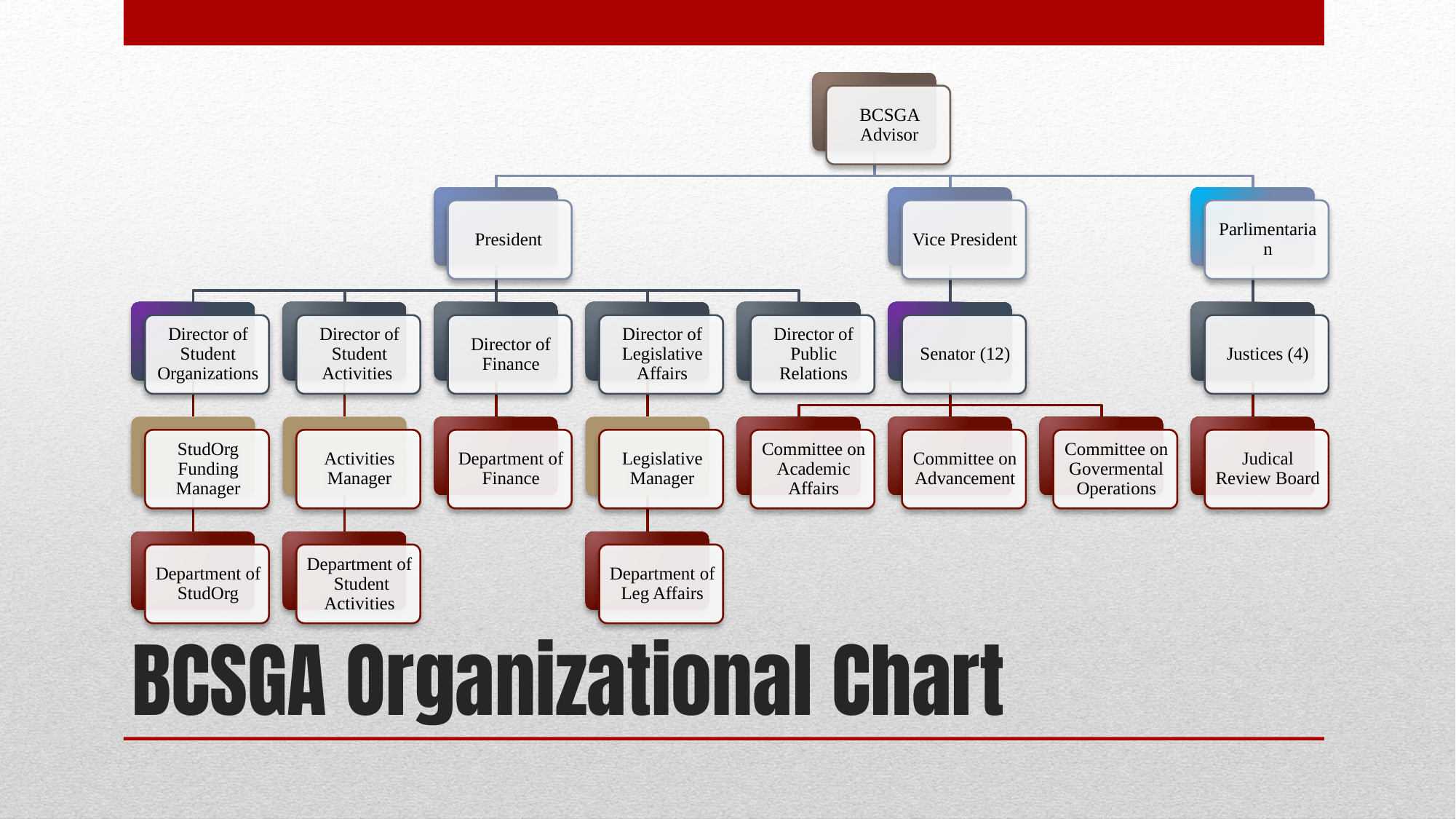

BCSGA Advisor
President
Director of Student Organizations
StudOrg Funding Manager
Department of StudOrg
Director of Student Activities
Activities Manager
Department of  Student Activities
Director of Finance
Department of Finance
Director of Legislative Affairs
Legislative Manager
Department of Leg Affairs
Director of Public Relations
Vice President
Senator (12)
Committee on Academic Affairs
Committee on Advancement
Committee on Govermental Operations
Parlimentarian
Justices (4)
Judical Review Board
# BCSGA Organizational Chart